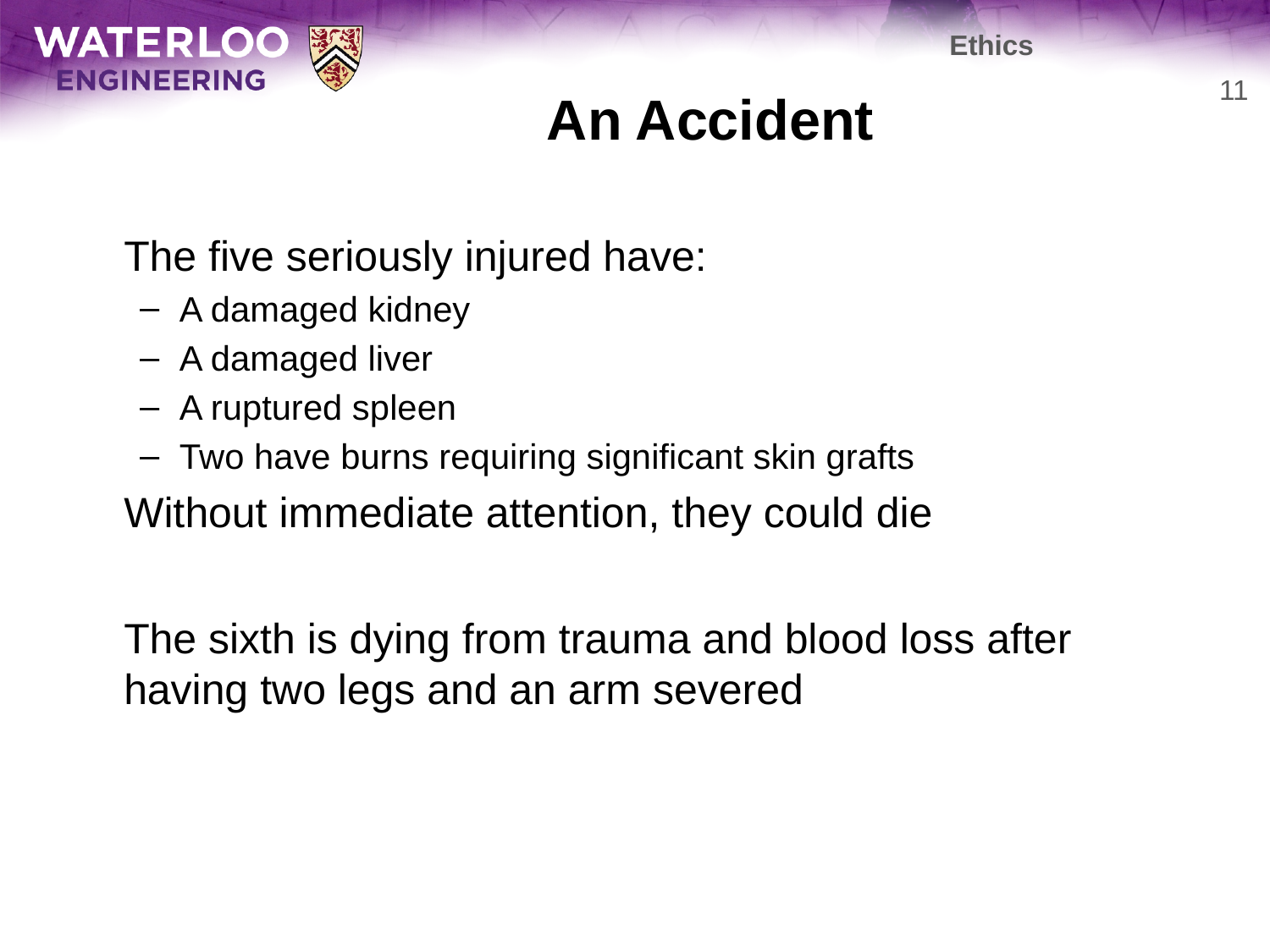

Ethics
# An Accident
11
	The five seriously injured have:
A damaged kidney
A damaged liver
A ruptured spleen
Two have burns requiring significant skin grafts
	Without immediate attention, they could die

	The sixth is dying from trauma and blood loss after having two legs and an arm severed